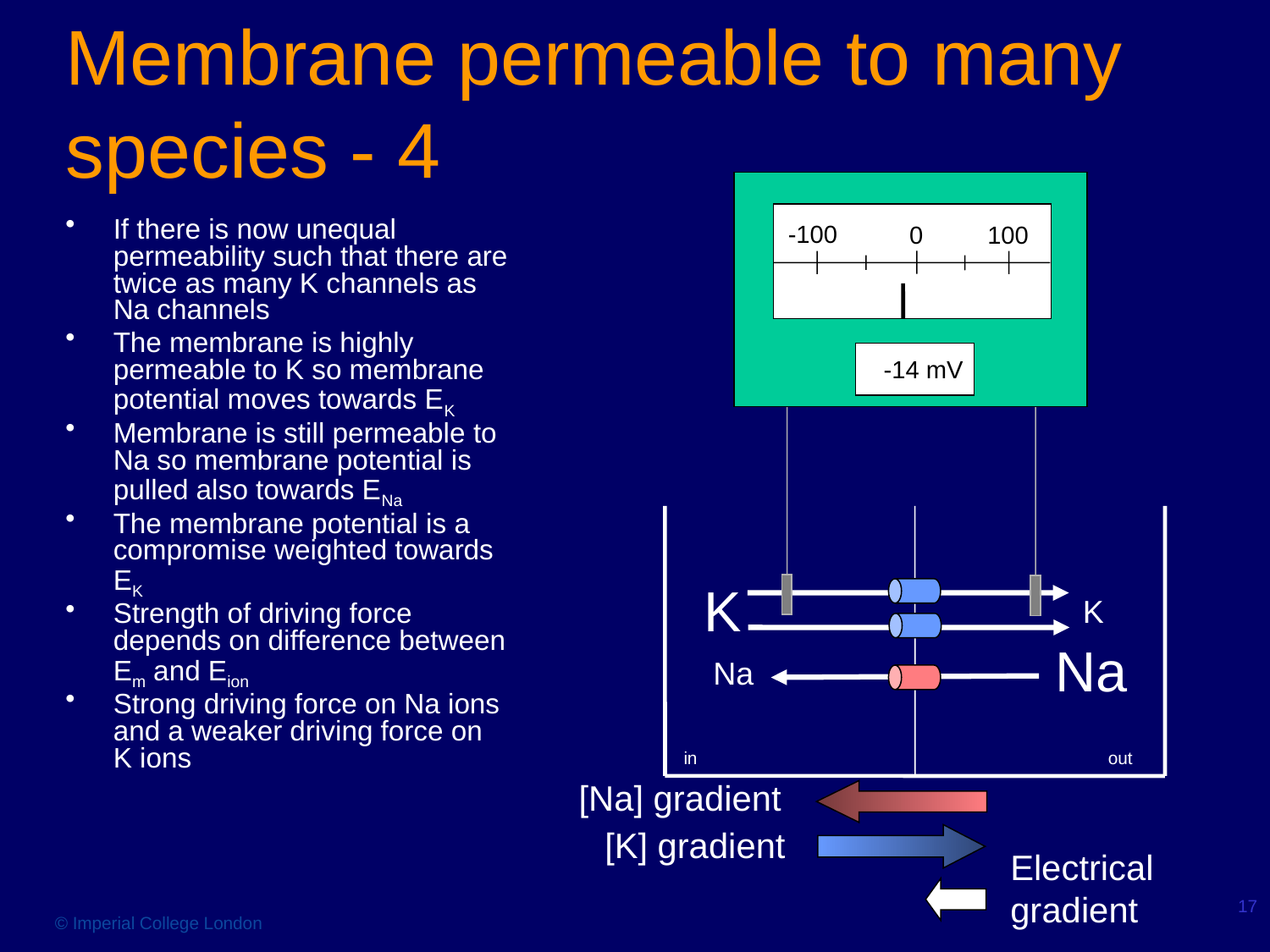

# Membrane permeable to many species - 4

If there is now unequal permeability such that there are twice as many K channels as  Na channels
The membrane is highly permeable to K so membrane potential moves towards EK
Membrane is still permeable to Na so membrane potential is pulled also towards ENa
The membrane potential is a compromise weighted towards EK
Strength of driving force depends on difference between Em and Eion
Strong driving force on Na ions and a weaker driving force on K ions
-100
100
0

-14 mV

K
K

Na
Na

out
in
[Na] gradient

[K] gradient

Electrical gradient

17